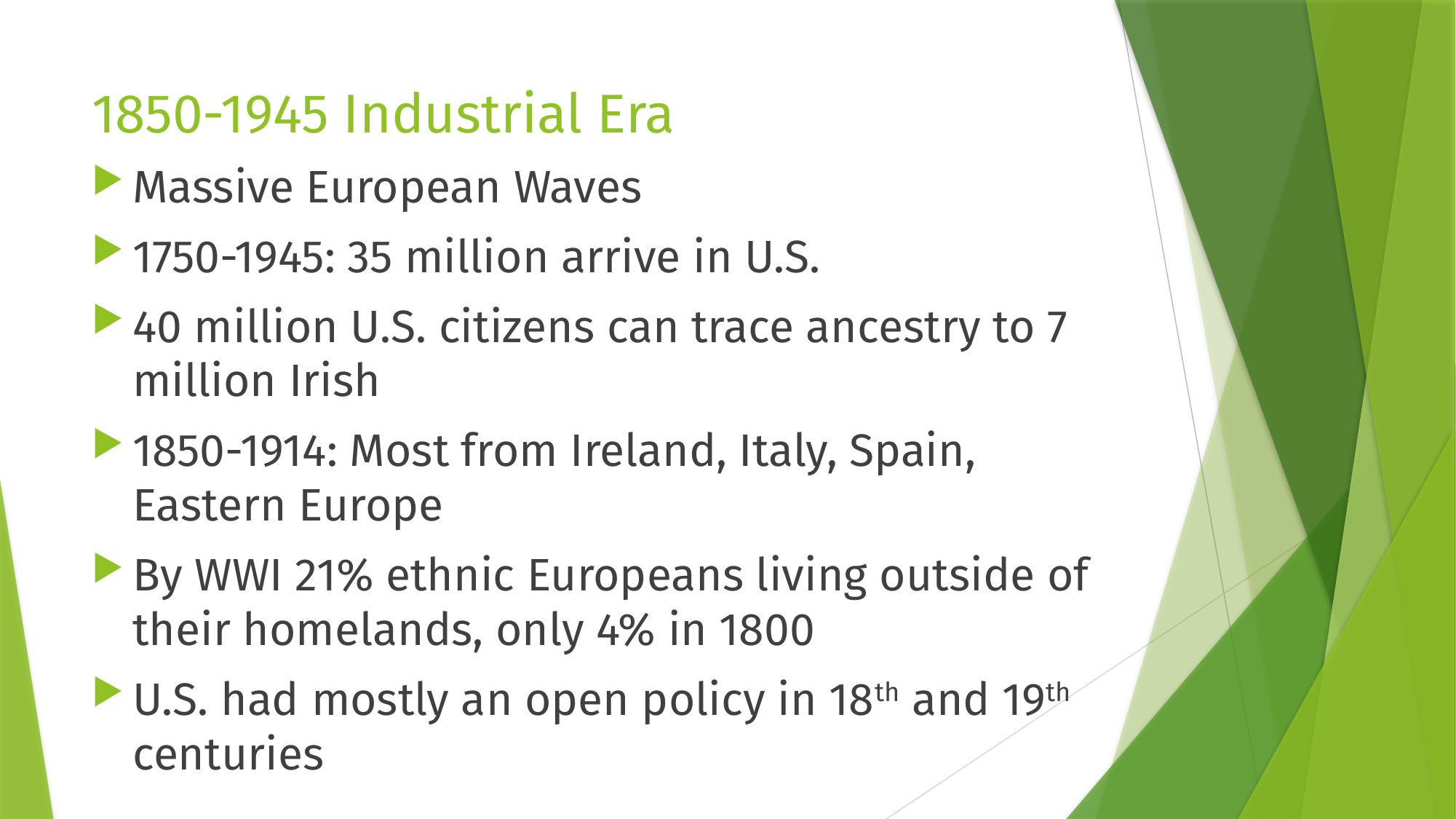

# 1850-1945 Industrial Era
Massive European Waves
1750-1945: 35 million arrive in U.S.
40 million U.S. citizens can trace ancestry to 7 million Irish
1850-1914: Most from Ireland, Italy, Spain, Eastern Europe
By WWI 21% ethnic Europeans living outside of their homelands, only 4% in 1800
U.S. had mostly an open policy in 18th and 19th centuries